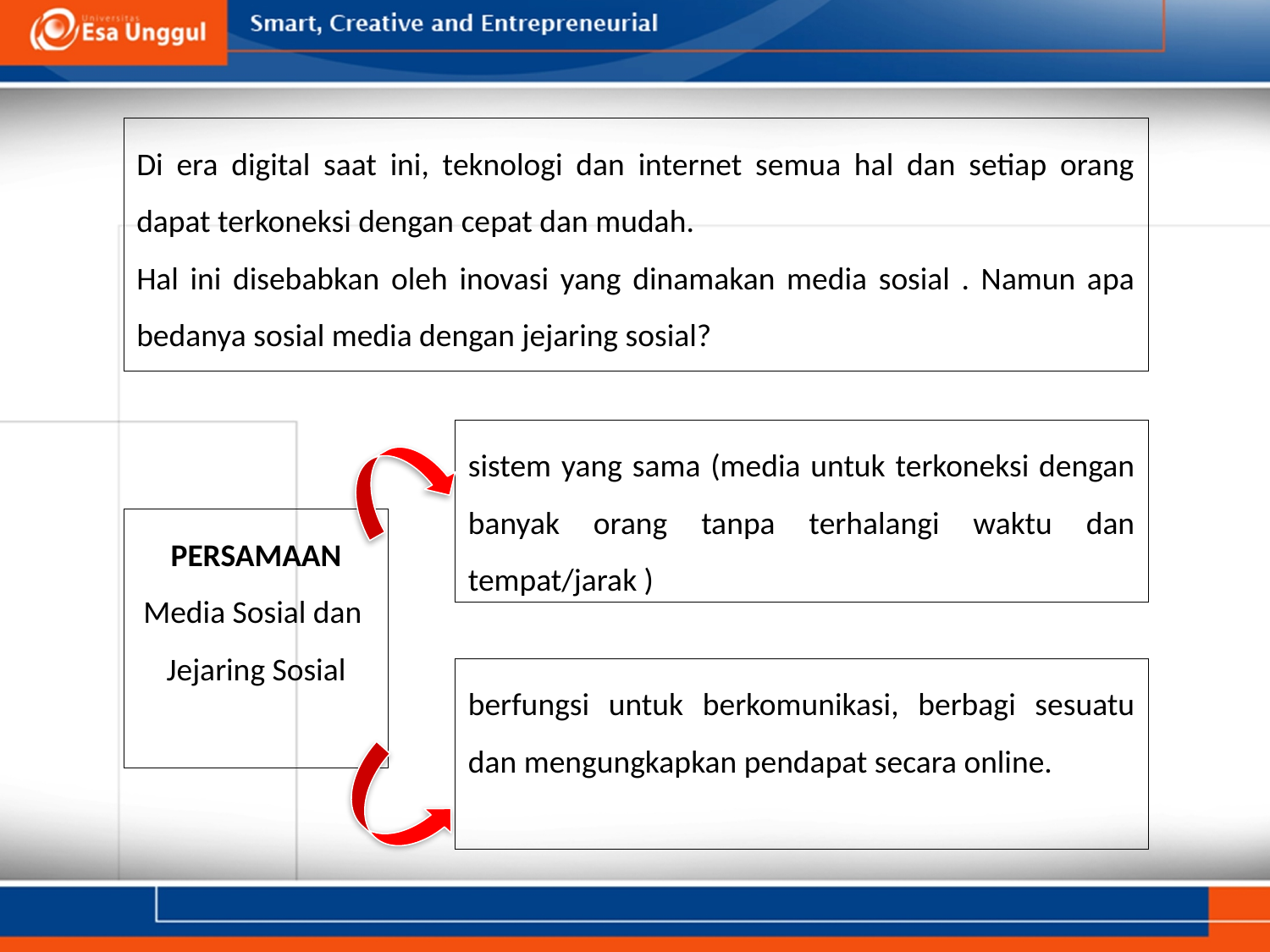

Di era digital saat ini, teknologi dan internet semua hal dan setiap orang dapat terkoneksi dengan cepat dan mudah.
Hal ini disebabkan oleh inovasi yang dinamakan media sosial . Namun apa bedanya sosial media dengan jejaring sosial?

sistem yang sama (media untuk terkoneksi dengan banyak orang tanpa terhalangi waktu dan tempat/jarak )

PERSAMAAN
Media Sosial dan
Jejaring Sosial
berfungsi untuk berkomunikasi, berbagi sesuatu dan mengungkapkan pendapat secara online.